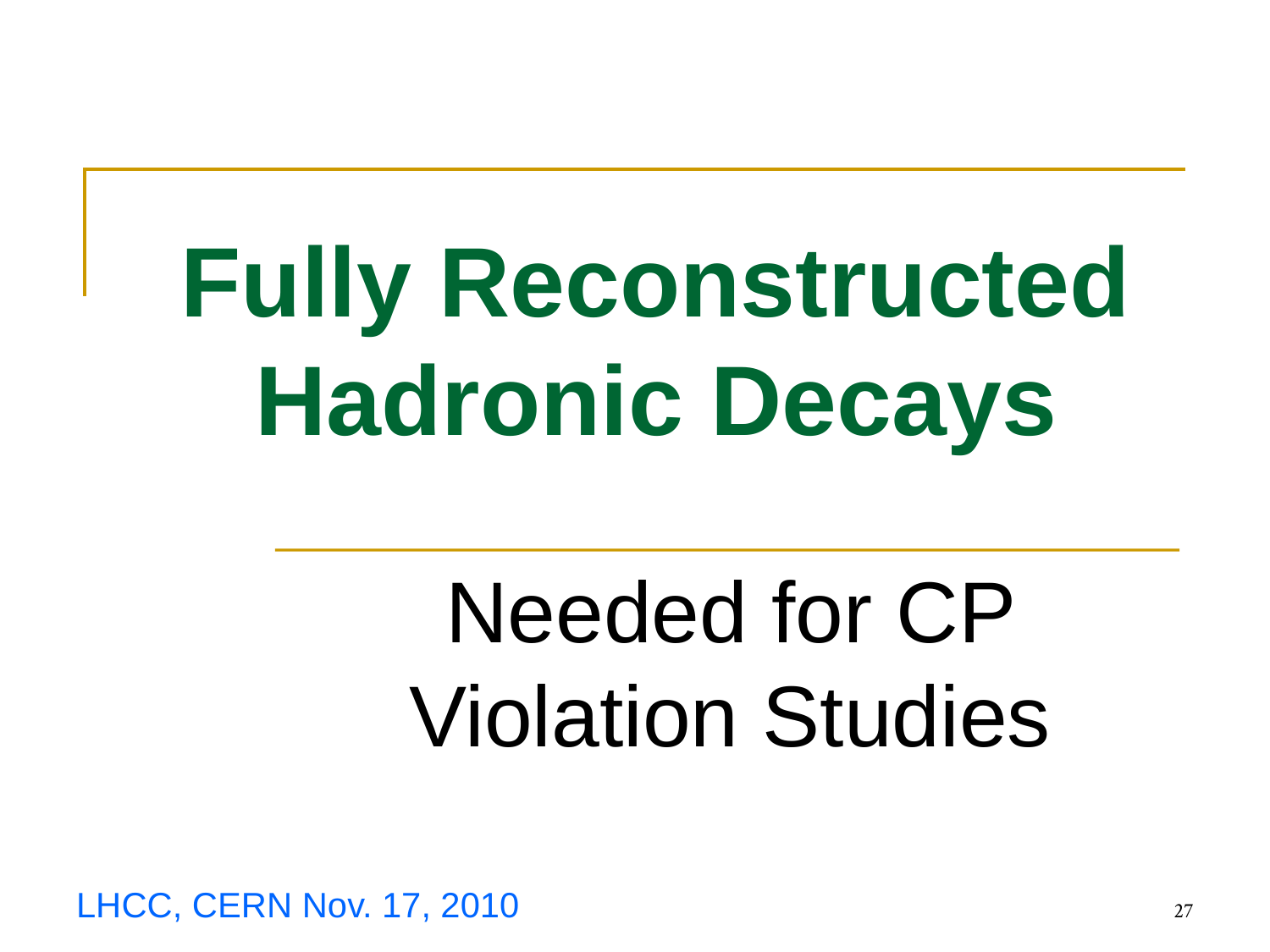

# Fully Reconstructed Hadronic Decays
Needed for CP Violation Studies
27
LHCC, CERN Nov. 17, 2010